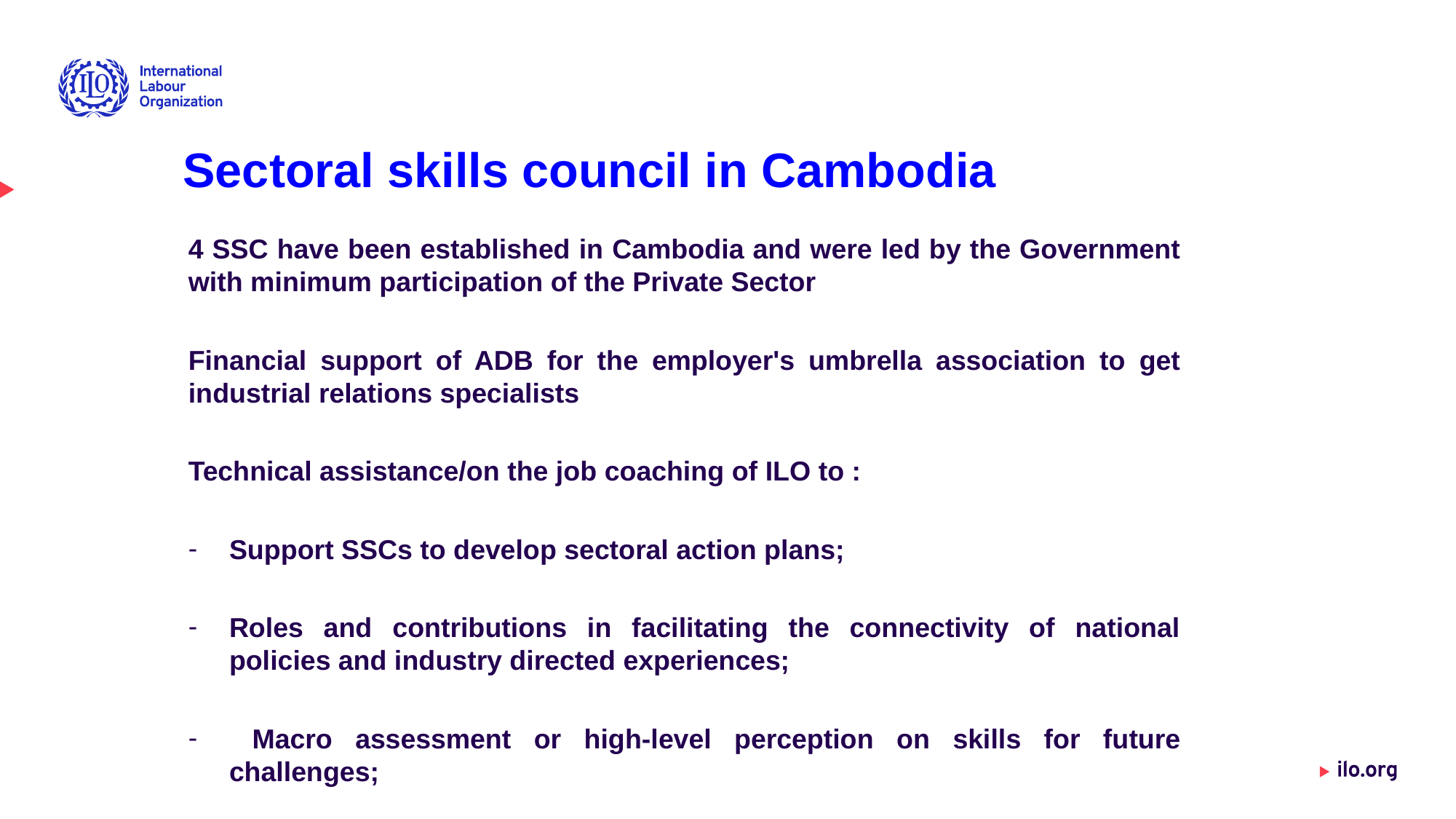

Sectoral skills council in Cambodia
4 SSC have been established in Cambodia and were led by the Government with minimum participation of the Private Sector
Financial support of ADB for the employer's umbrella association to get industrial relations specialists
Technical assistance/on the job coaching of ILO to :
Support SSCs to develop sectoral action plans;
Roles and contributions in facilitating the connectivity of national policies and industry directed experiences;
 Macro assessment or high-level perception on skills for future challenges;

8